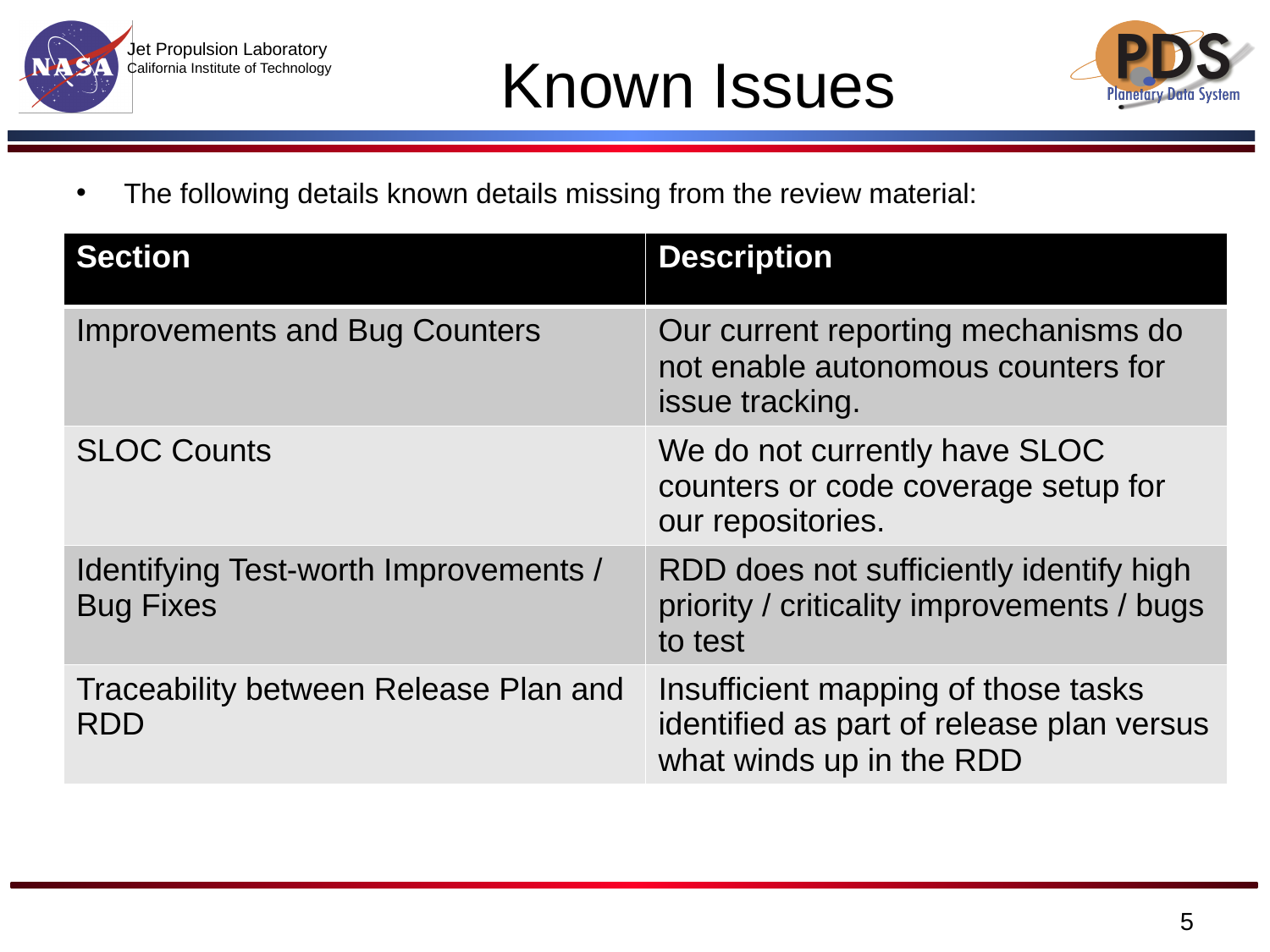

# Known Issues
The following details known details missing from the review material:

| Section | Description |
| --- | --- |
| Improvements and Bug Counters | Our current reporting mechanisms do not enable autonomous counters for issue tracking. |
| SLOC Counts | We do not currently have SLOC counters or code coverage setup for our repositories. |
| Identifying Test-worth Improvements / Bug Fixes | RDD does not sufficiently identify high priority / criticality improvements / bugs to test |
| Traceability between Release Plan and RDD | Insufficient mapping of those tasks identified as part of release plan versus what winds up in the RDD |
5